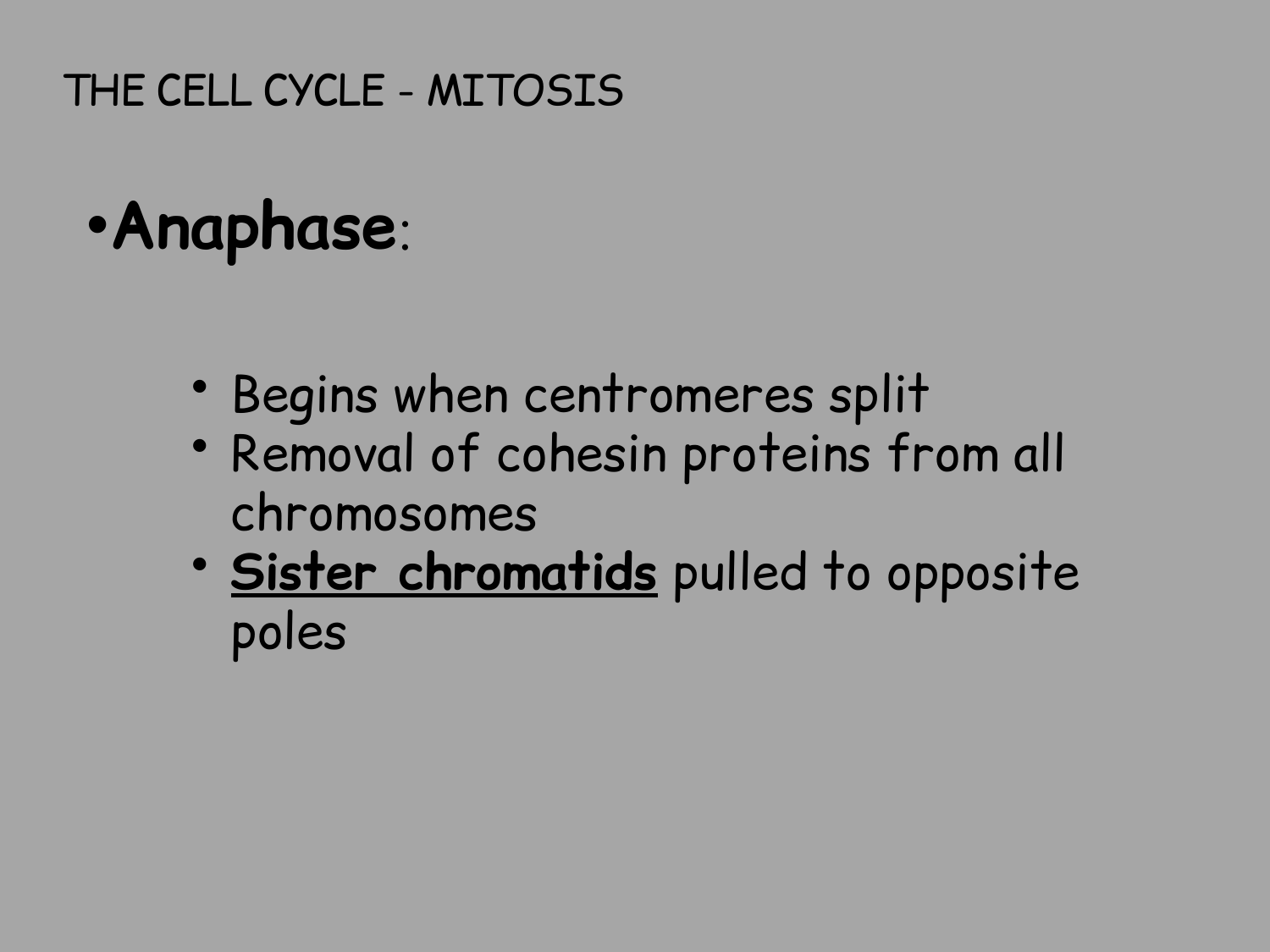

The Cell Cycle - Mitosis
Anaphase:
Begins when centromeres split
Removal of cohesin proteins from all chromosomes
Sister chromatids pulled to opposite poles